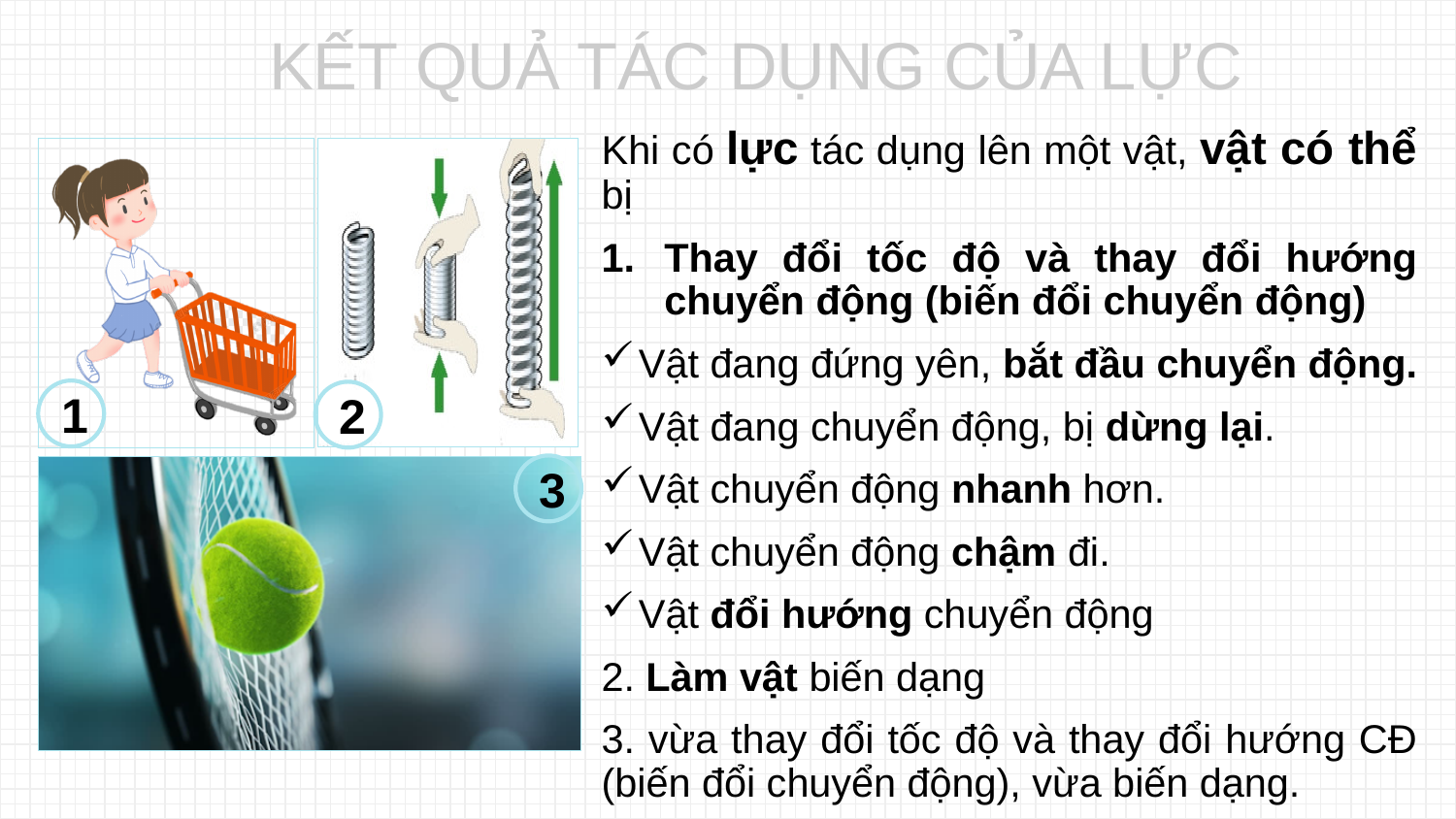

KẾT QUẢ TÁC DỤNG CỦA LỰC
Khi có lực tác dụng lên một vật, vật có thể bị
Thay đổi tốc độ và thay đổi hướng chuyển động (biến đổi chuyển động)
Vật đang đứng yên, bắt đầu chuyển động.
Vật đang chuyển động, bị dừng lại.
Vật chuyển động nhanh hơn.
Vật chuyển động chậm đi.
Vật đổi hướng chuyển động
2. Làm vật biến dạng
3. vừa thay đổi tốc độ và thay đổi hướng CĐ (biến đổi chuyển động), vừa biến dạng.

1
2
3